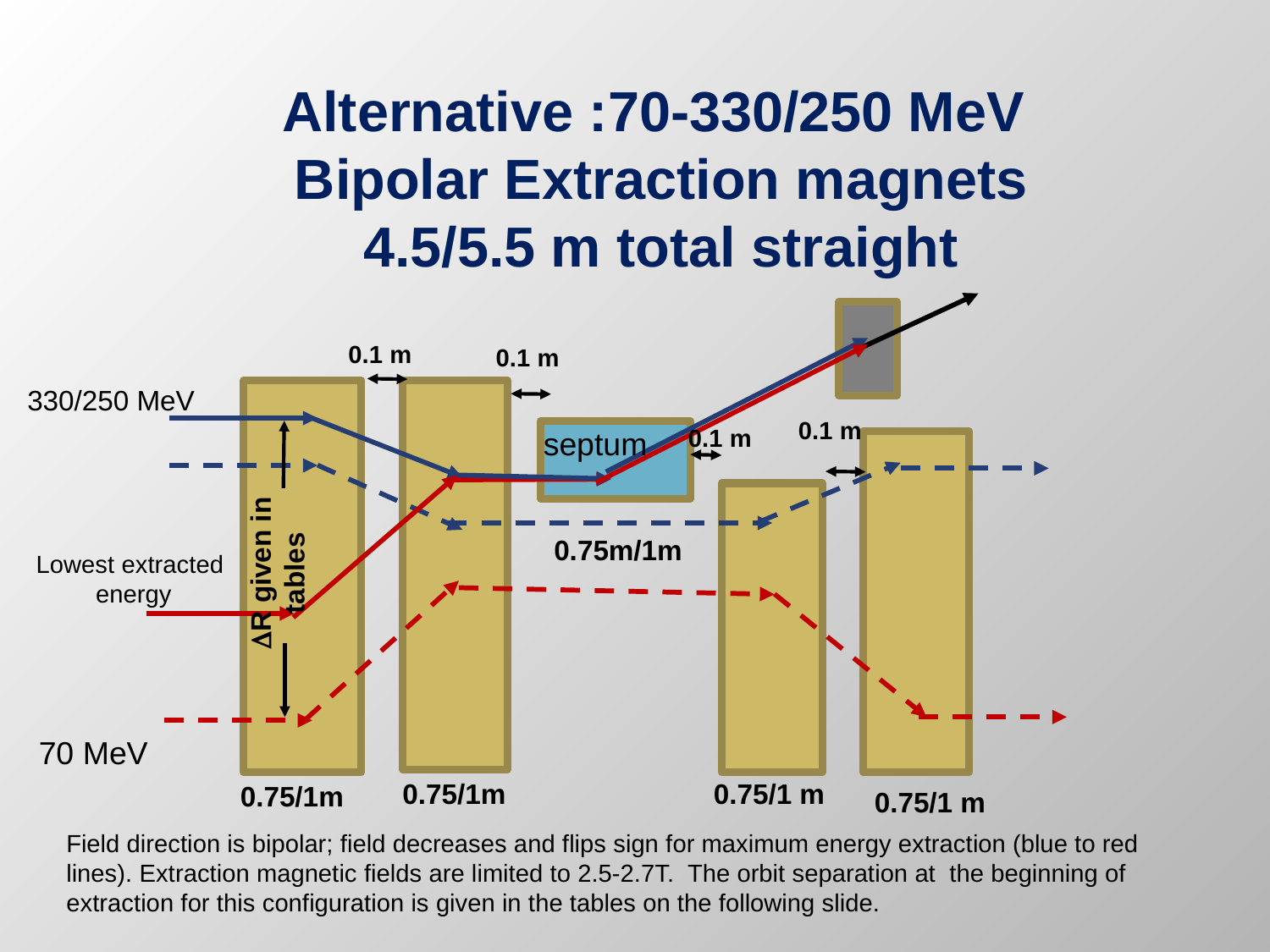

# Alternative :70-330/250 MeV Bipolar Extraction magnets 4.5/5.5 m total straight

0.1 m
0.1 m
330/250 MeV

0.1 m
0.1 m
septum

0.75m/1m
ΔR given in tables
Lowest extracted
energy
70 MeV
0.75/1 m
0.75/1m
0.75/1m
0.75/1 m
Field direction is bipolar; field decreases and flips sign for maximum energy extraction (blue to red lines). Extraction magnetic fields are limited to 2.5-2.7T.  The orbit separation at  the beginning of extraction for this configuration is given in the tables on the following slide.